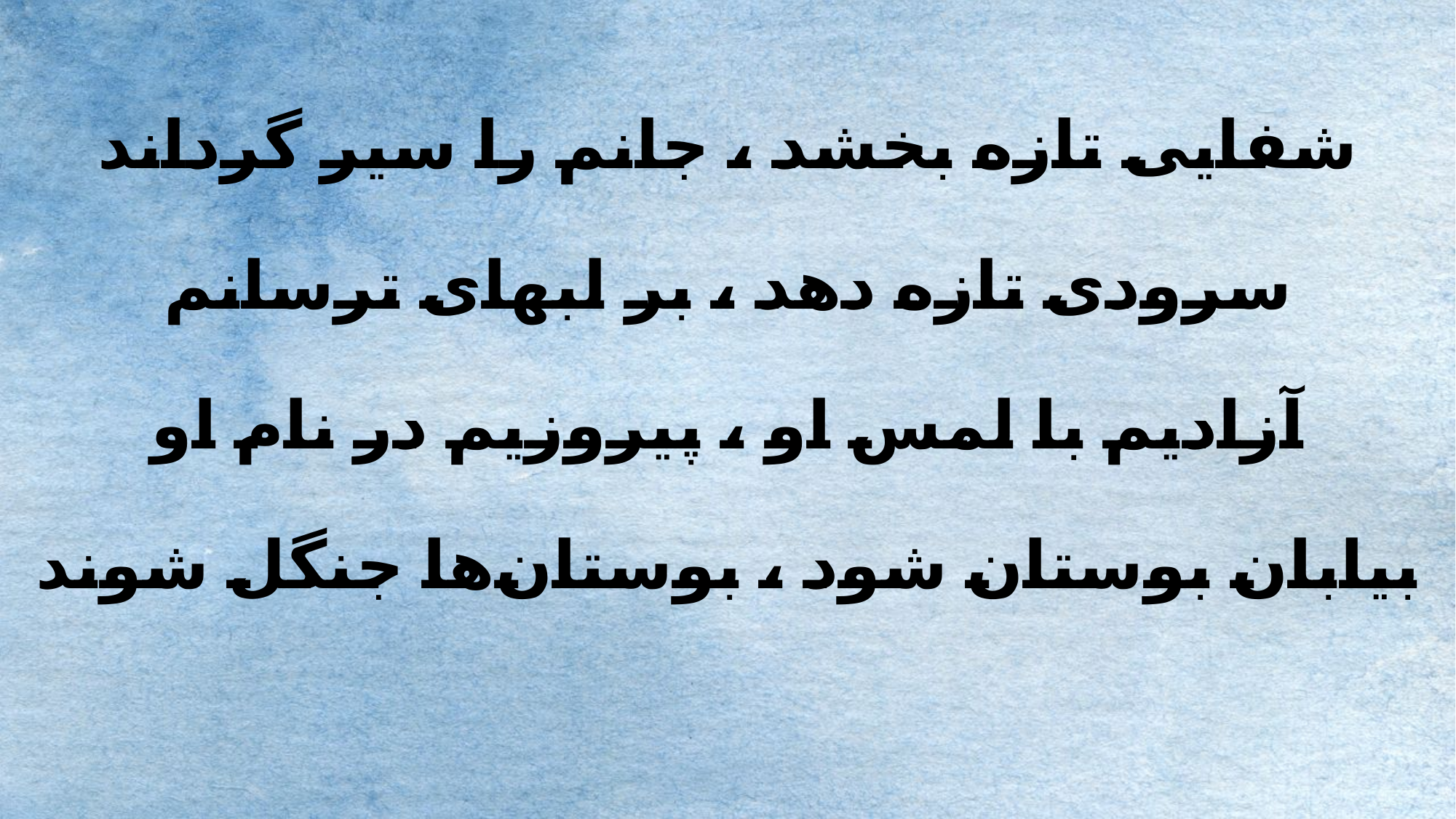

شفایی تازه بخشد ، جانم را سیر گرداند
سرودی تازه دهد ، بر لبهای ترسانم
آزادیم با لمس او ، پیروزیم در نام او
بیابان بوستان شود ، بوستان‌ها جنگل شوند